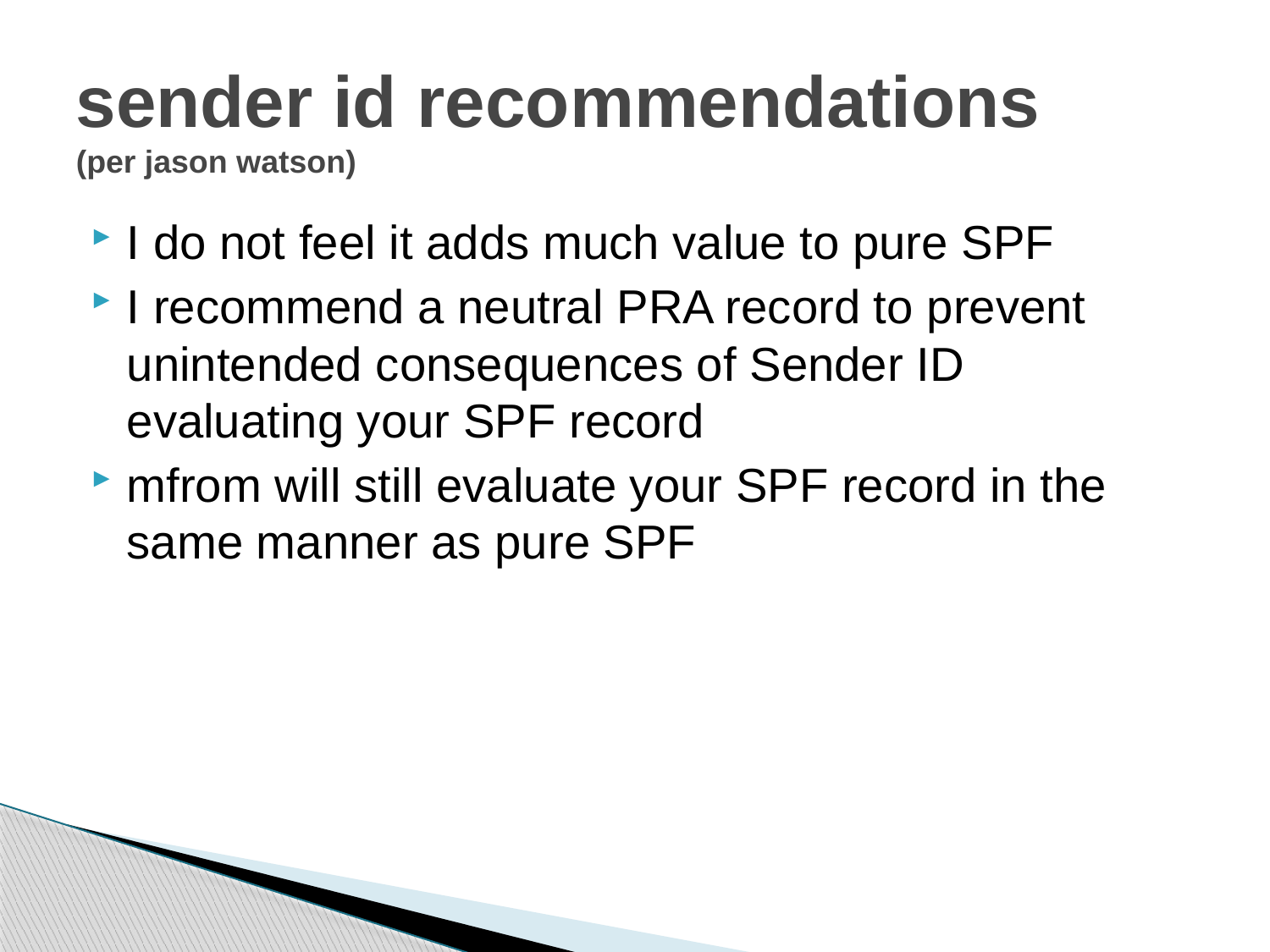

# sender id recommendations (per jason watson)
I do not feel it adds much value to pure SPF
I recommend a neutral PRA record to prevent unintended consequences of Sender ID evaluating your SPF record
mfrom will still evaluate your SPF record in the same manner as pure SPF